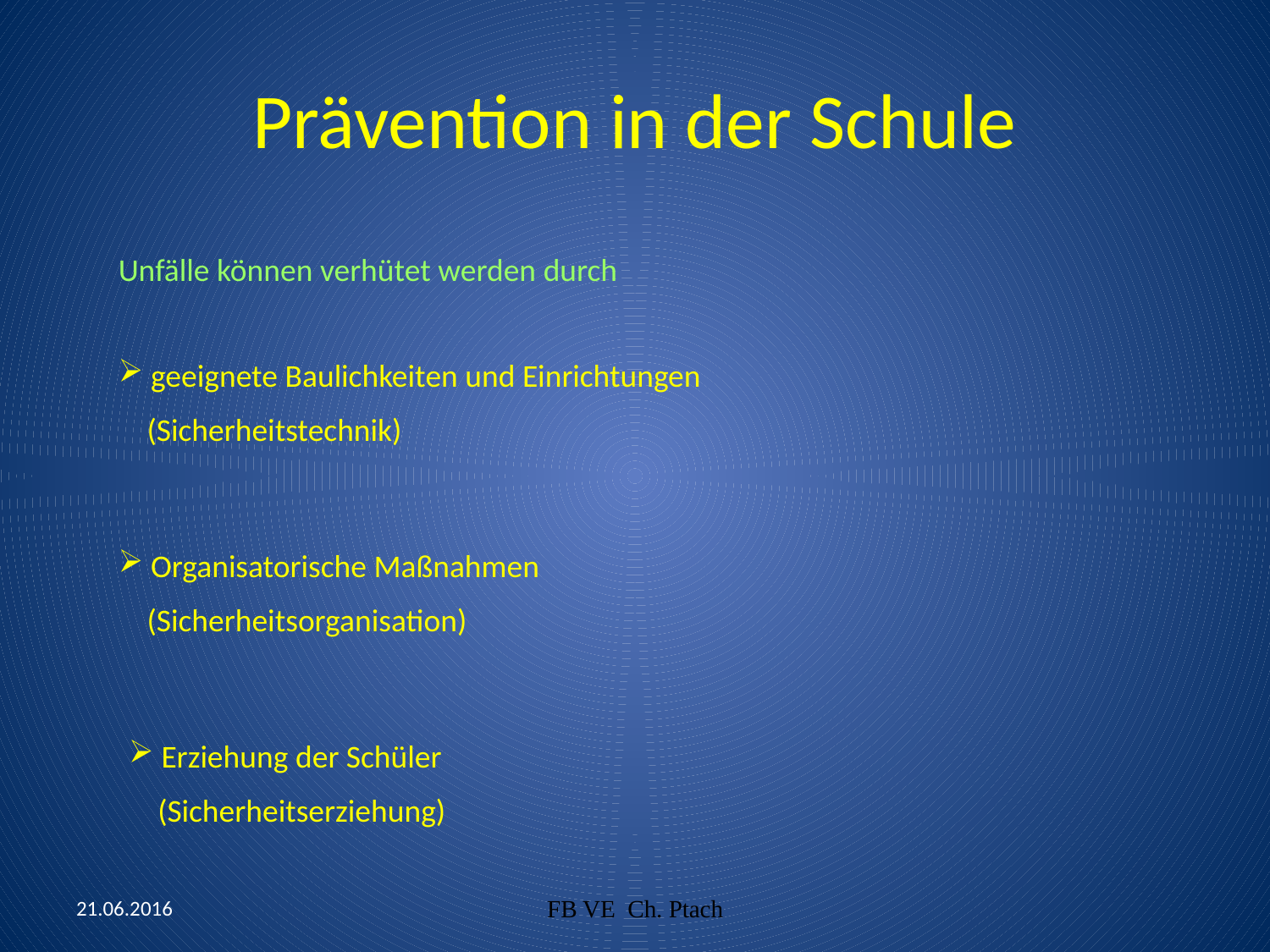

# Prävention in der Schule
Unfälle können verhütet werden durch

 geeignete Baulichkeiten und Einrichtungen
    (Sicherheitstechnik)
 Organisatorische Maßnahmen
    (Sicherheitsorganisation)
 Erziehung der Schüler
    (Sicherheitserziehung)
21.06.2016
FB VE  Ch. Ptach